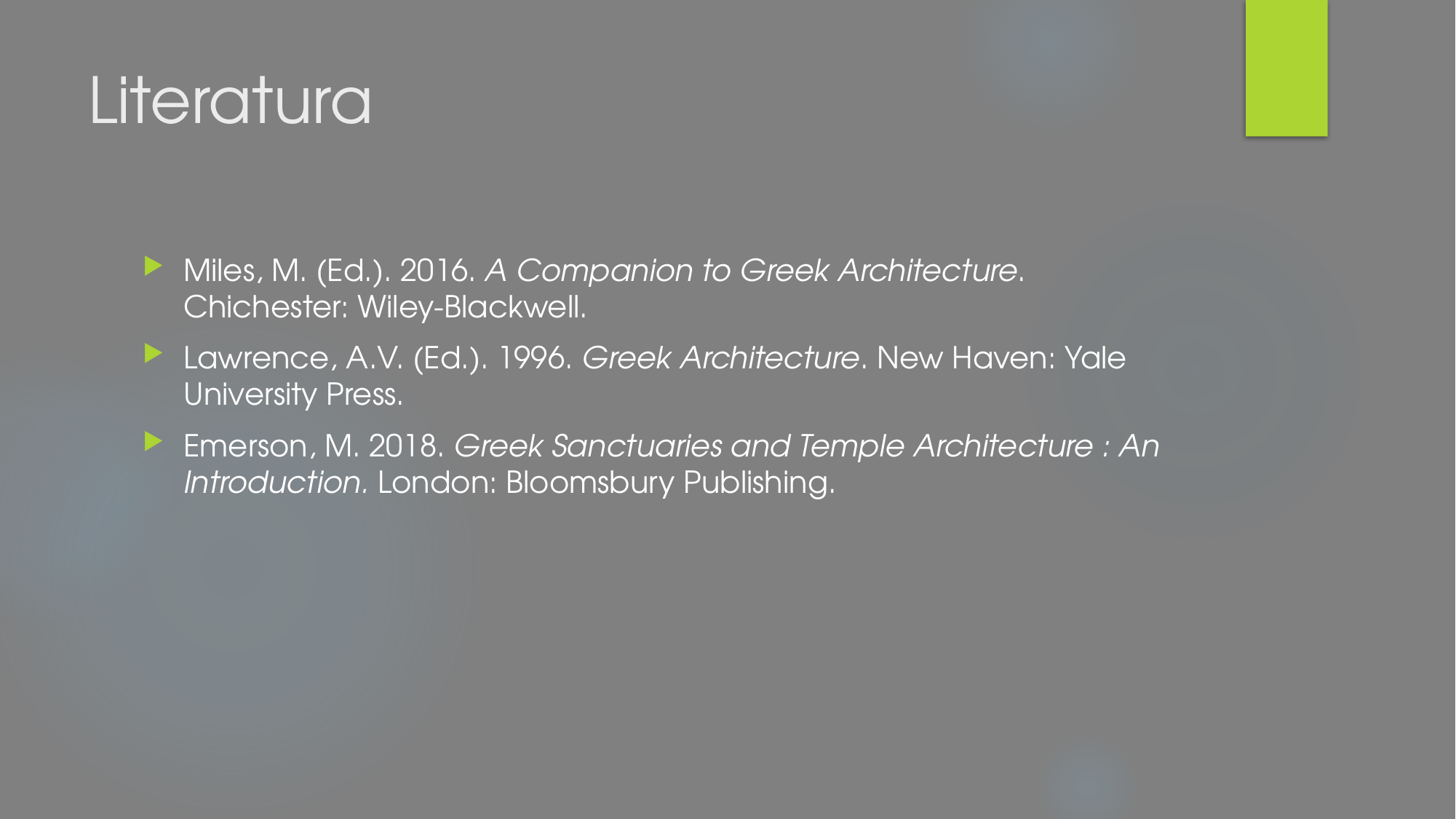

# Literatura
Miles, M. (Ed.). 2016. A Companion to Greek Architecture. Chichester: Wiley-Blackwell.
Lawrence, A.V. (Ed.). 1996. Greek Architecture. New Haven: Yale University Press.
Emerson, M. 2018. Greek Sanctuaries and Temple Architecture : An Introduction. London: Bloomsbury Publishing.